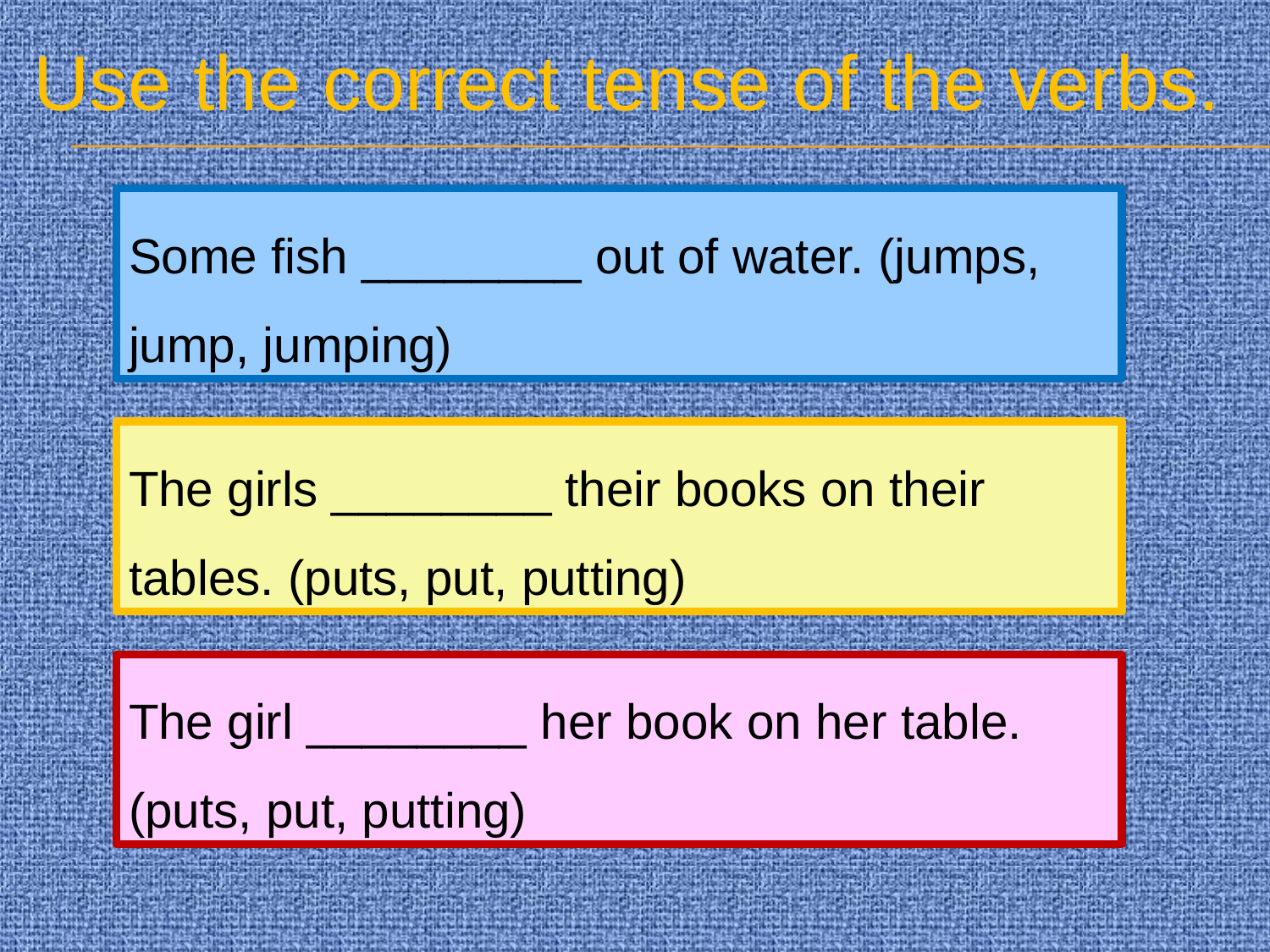

# Use the correct tense of the verbs.
Some fish ________ out of water. (jumps, jump, jumping)
The girls ________ their books on their tables. (puts, put, putting)
The girl ________ her book on her table. (puts, put, putting)